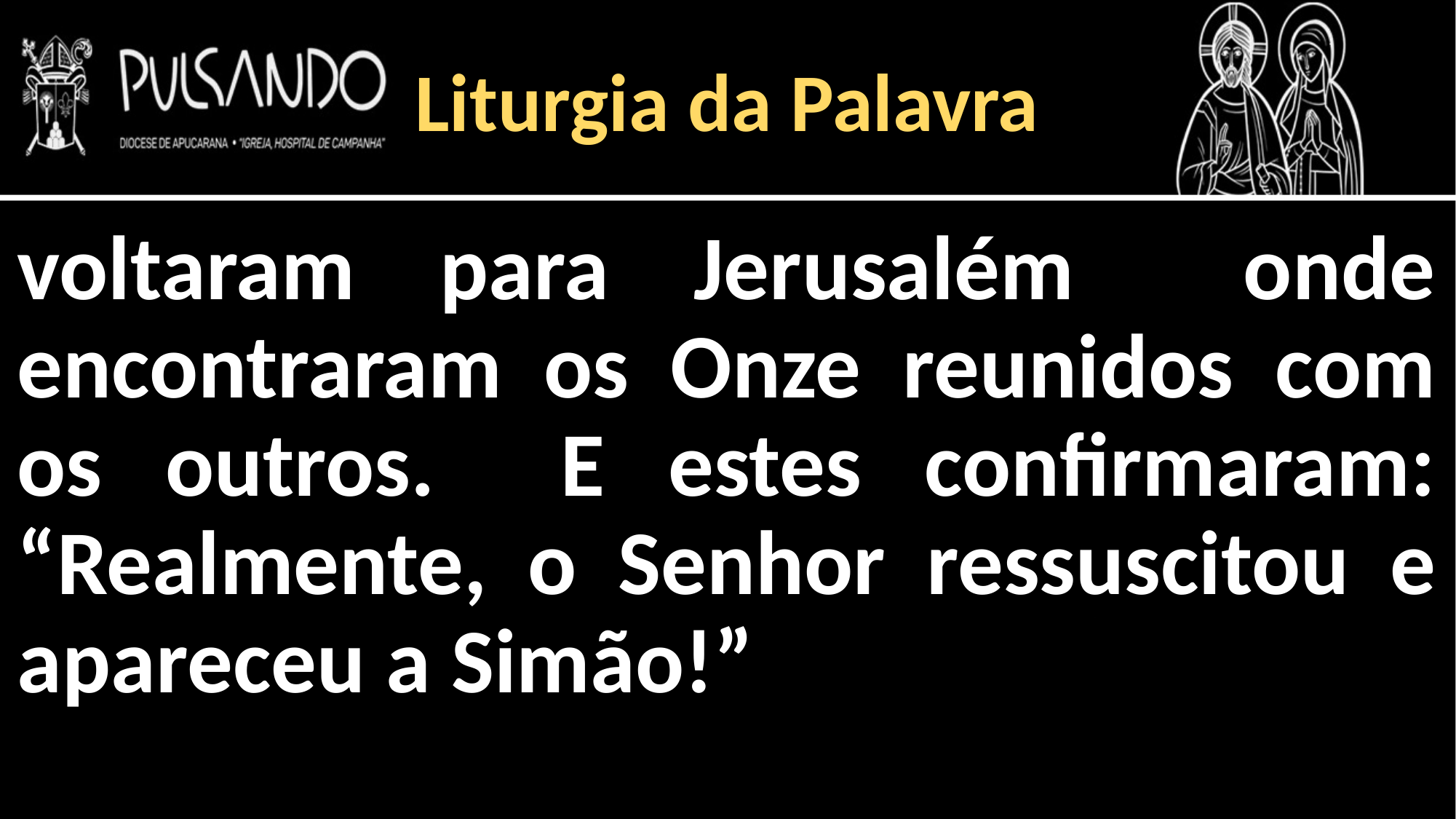

Liturgia da Palavra
voltaram para Jerusalém  onde encontraram os Onze reunidos com os outros.  E estes confirmaram: “Realmente, o Senhor ressuscitou e apareceu a Simão!”